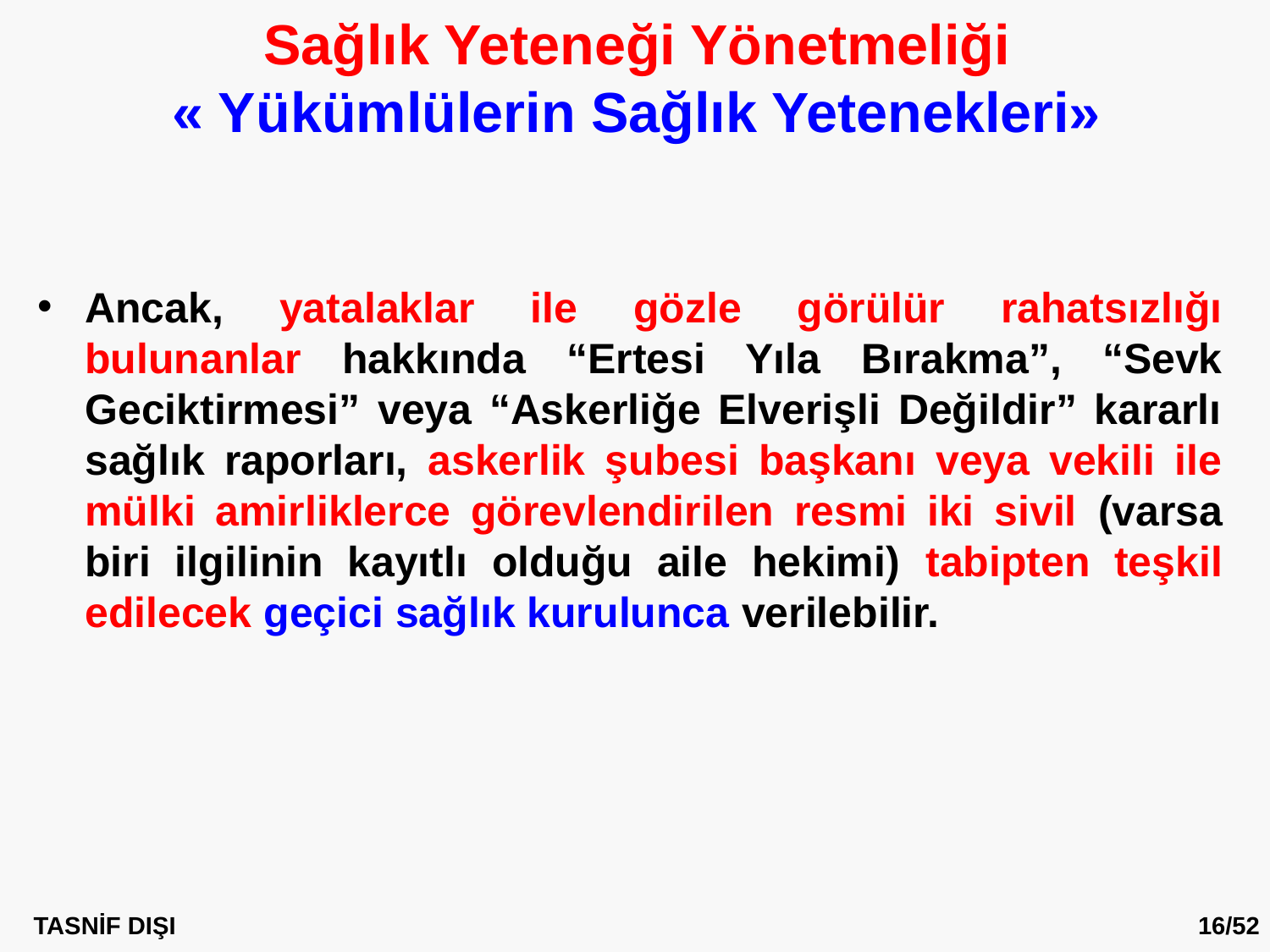

Sağlık Yeteneği Yönetmeliği
« Yükümlülerin Sağlık Yetenekleri»
Ancak, yatalaklar ile gözle görülür rahatsızlığı bulunanlar hakkında “Ertesi Yıla Bırakma”, “Sevk Geciktirmesi” veya “Askerliğe Elverişli Değildir” kararlı sağlık raporları, askerlik şubesi başkanı veya vekili ile mülki amirliklerce görevlendirilen resmi iki sivil (varsa biri ilgilinin kayıtlı olduğu aile hekimi) tabipten teşkil edilecek geçici sağlık kurulunca verilebilir.